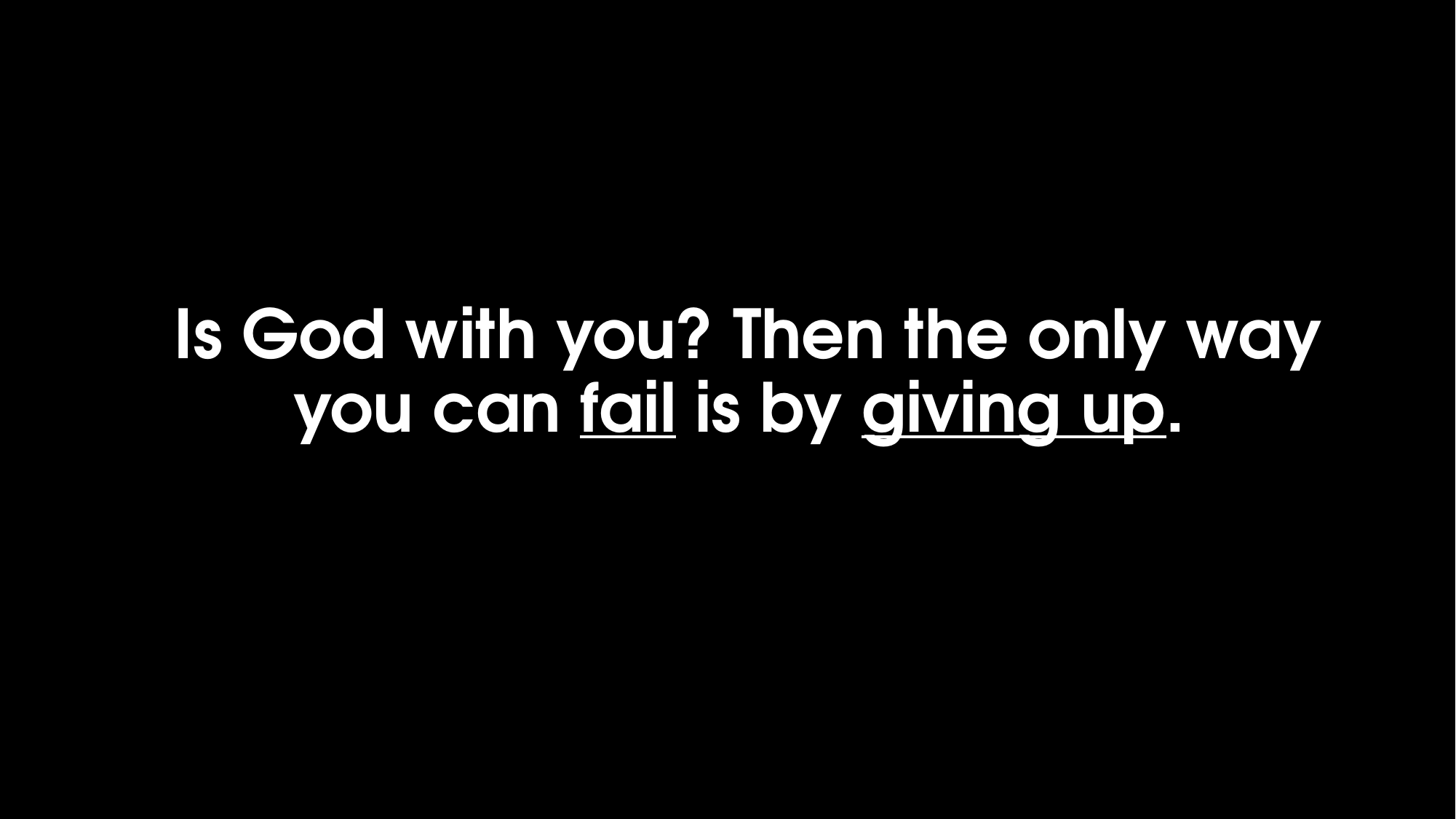

# Is God with you? Then the only way you can fail is by giving up.